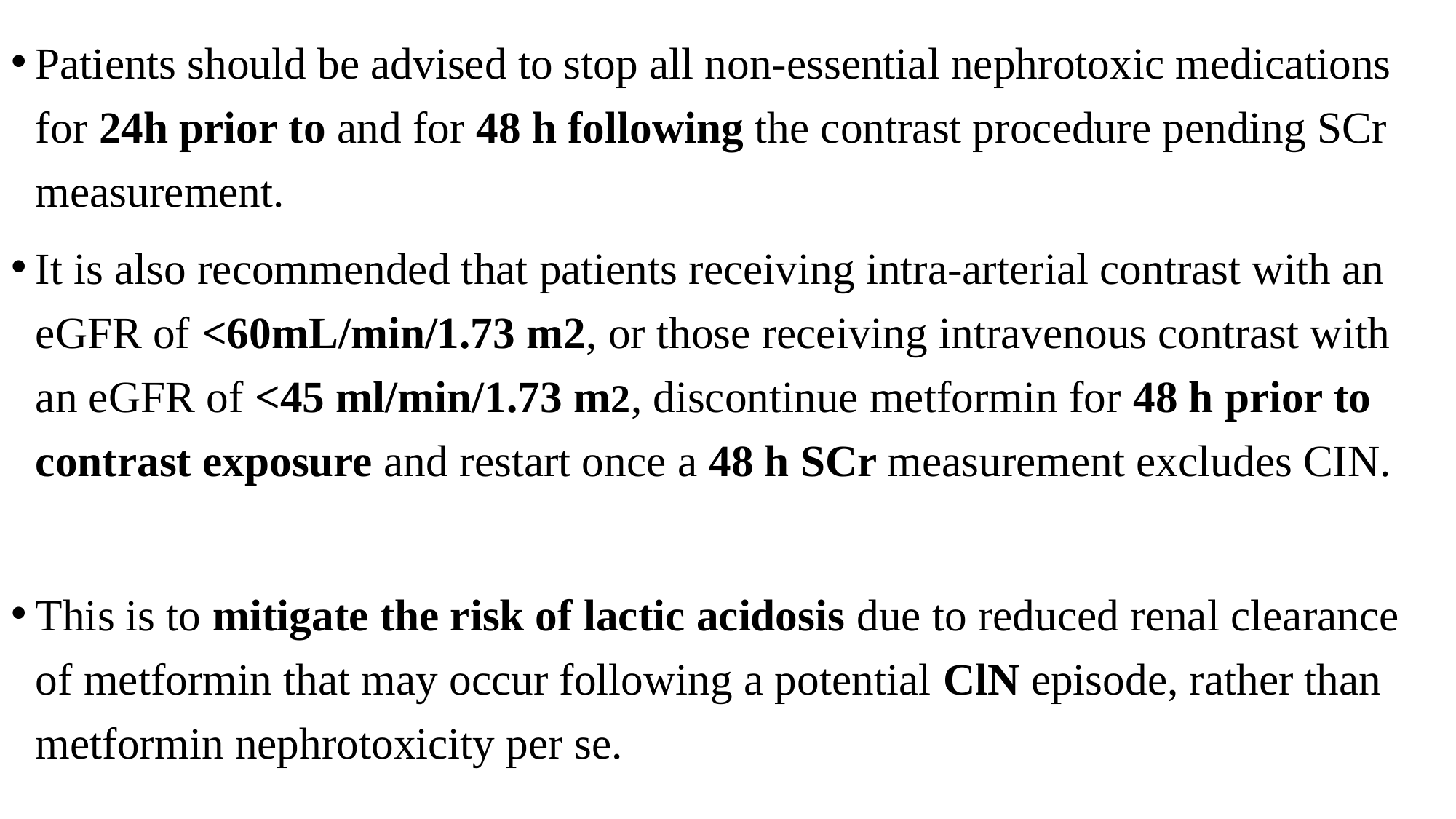

Patients should be advised to stop all non-essential nephrotoxic medications for 24h prior to and for 48 h following the contrast procedure pending SCr measurement.
It is also recommended that patients receiving intra-arterial contrast with an eGFR of <60mL/min/1.73 m2, or those receiving intravenous contrast with an eGFR of <45 ml/min/1.73 m2, discontinue metformin for 48 h prior to contrast exposure and restart once a 48 h SCr measurement excludes CIN.

This is to mitigate the risk of lactic acidosis due to reduced renal clearance of metformin that may occur following a potential ClN episode, rather than metformin nephrotoxicity per se.